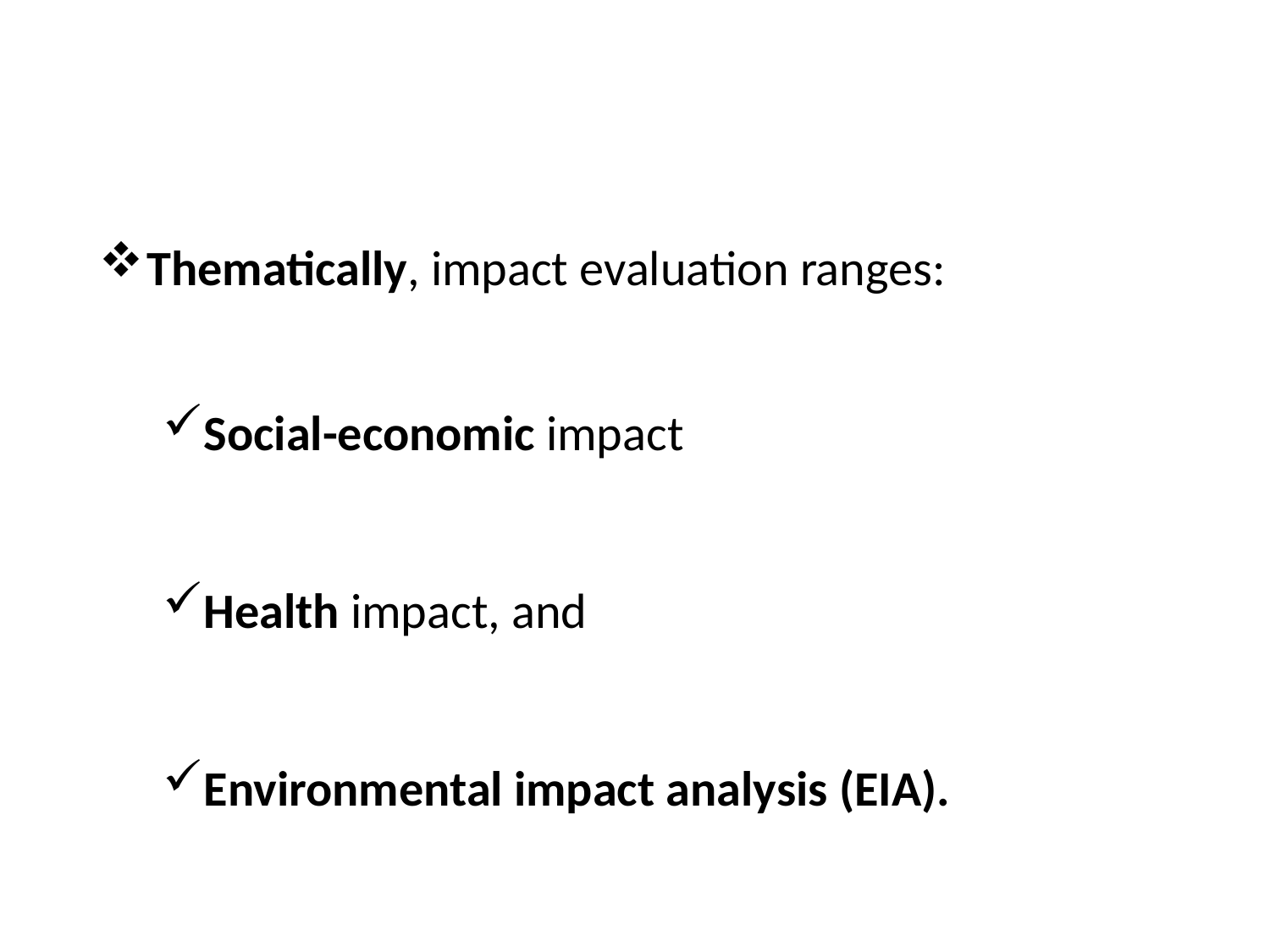

Thematically, impact evaluation ranges:

Social-economic impact

Health impact, and

Environmental impact analysis (EIA).